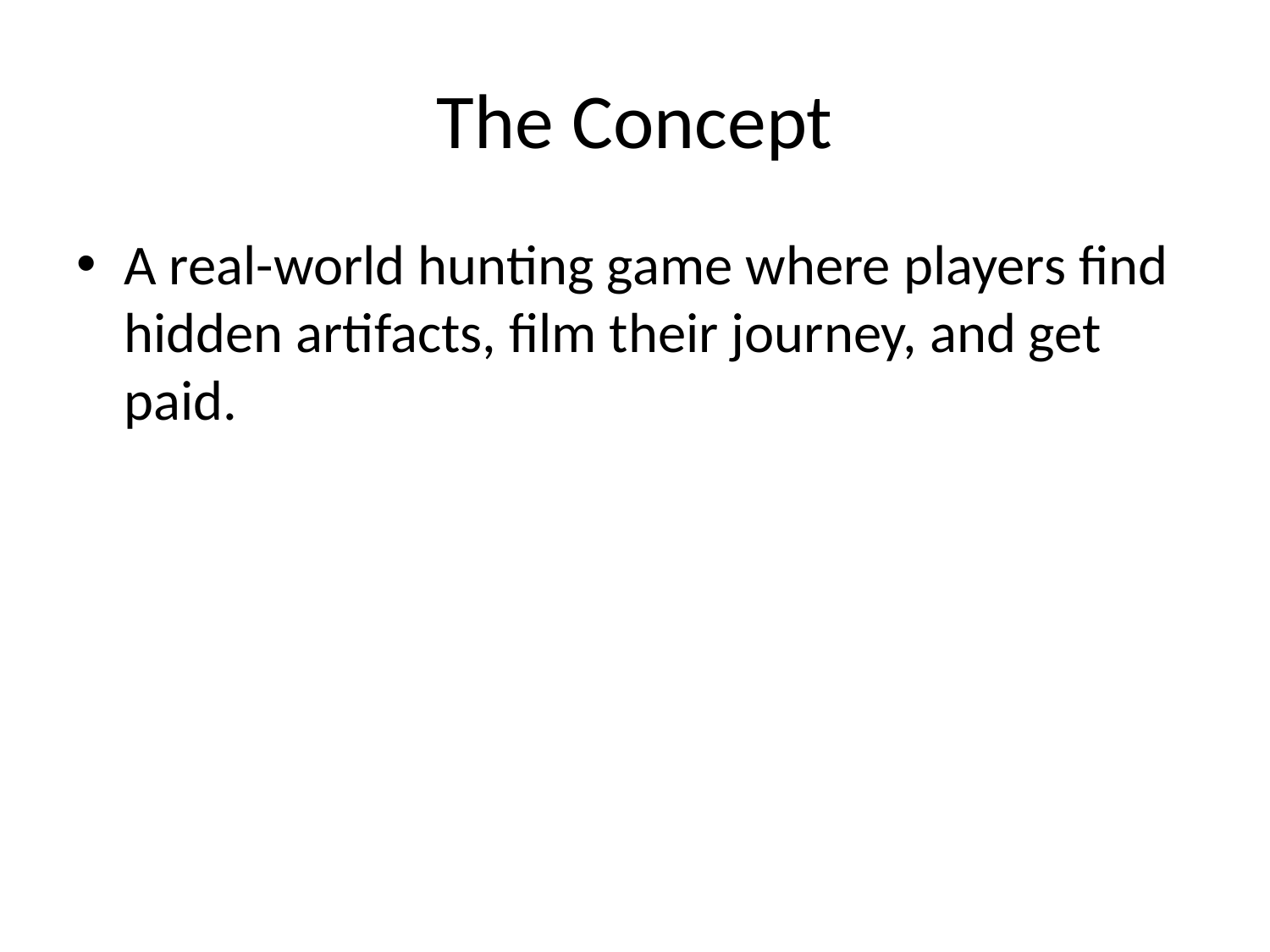

# The Concept
A real-world hunting game where players find hidden artifacts, film their journey, and get paid.